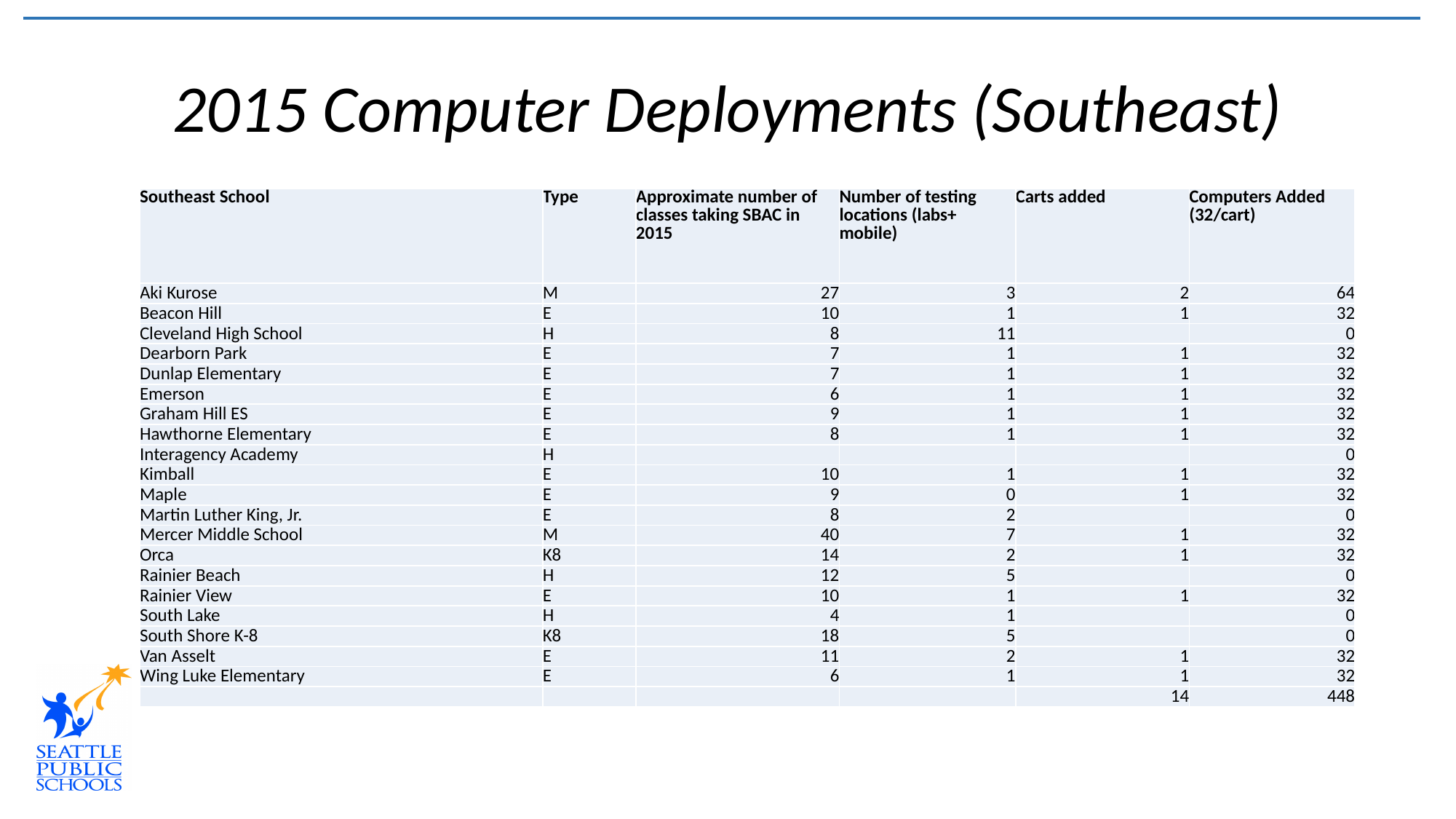

# 2015 Computer Deployments (Southeast)
| Southeast School | Type | Approximate number of classes taking SBAC in 2015 | Number of testing locations (labs+ mobile) | Carts added | Computers Added (32/cart) |
| --- | --- | --- | --- | --- | --- |
| Aki Kurose | M | 27 | 3 | 2 | 64 |
| Beacon Hill | E | 10 | 1 | 1 | 32 |
| Cleveland High School | H | 8 | 11 |  | 0 |
| Dearborn Park | E | 7 | 1 | 1 | 32 |
| Dunlap Elementary | E | 7 | 1 | 1 | 32 |
| Emerson | E | 6 | 1 | 1 | 32 |
| Graham Hill ES | E | 9 | 1 | 1 | 32 |
| Hawthorne Elementary | E | 8 | 1 | 1 | 32 |
| Interagency Academy | H |  |  |  | 0 |
| Kimball | E | 10 | 1 | 1 | 32 |
| Maple | E | 9 | 0 | 1 | 32 |
| Martin Luther King, Jr. | E | 8 | 2 |  | 0 |
| Mercer Middle School | M | 40 | 7 | 1 | 32 |
| Orca | K8 | 14 | 2 | 1 | 32 |
| Rainier Beach | H | 12 | 5 |  | 0 |
| Rainier View | E | 10 | 1 | 1 | 32 |
| South Lake | H | 4 | 1 |  | 0 |
| South Shore K-8 | K8 | 18 | 5 |  | 0 |
| Van Asselt | E | 11 | 2 | 1 | 32 |
| Wing Luke Elementary | E | 6 | 1 | 1 | 32 |
|  |  |  |  | 14 | 448 |